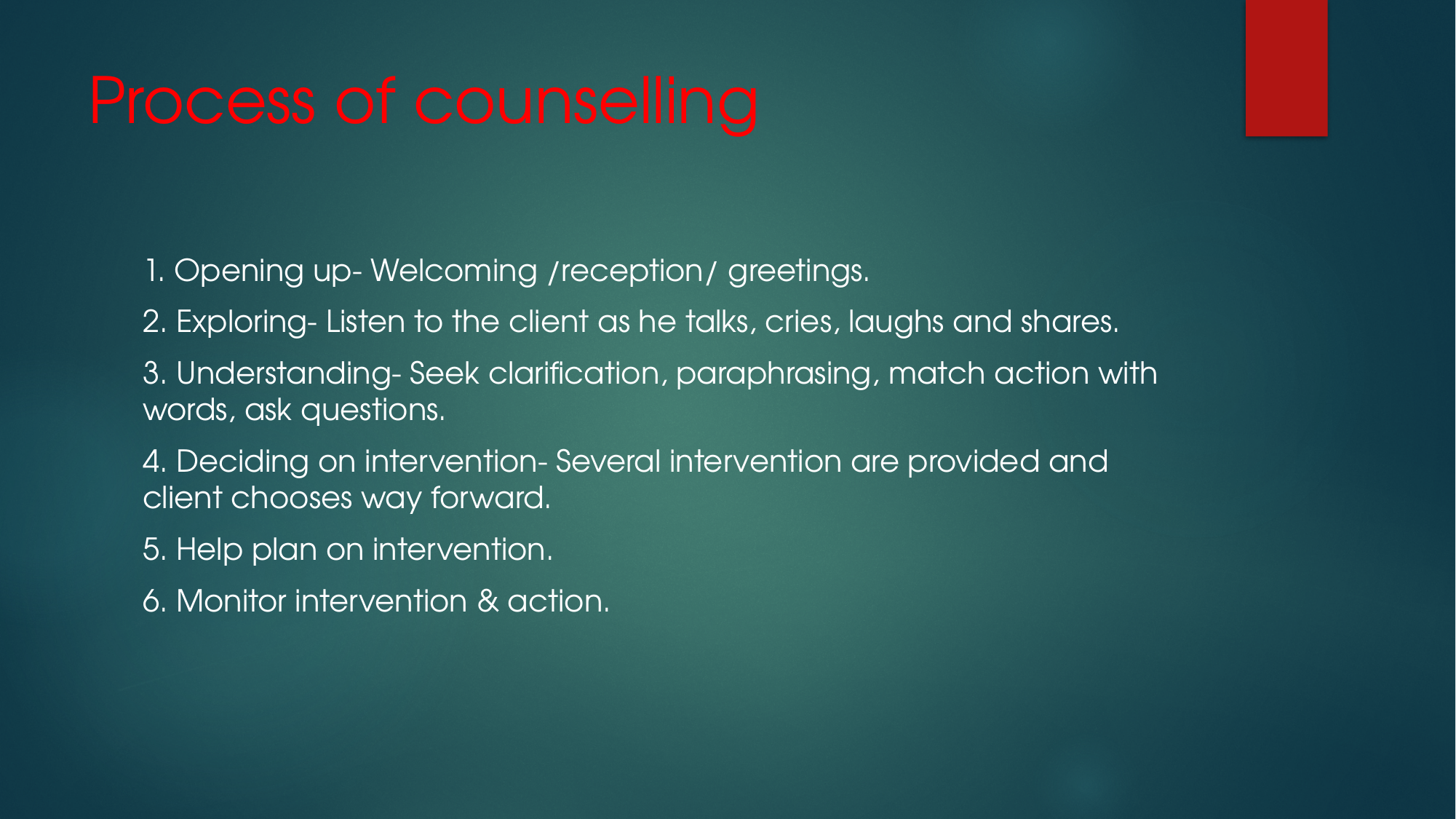

# Process of counselling
1. Opening up- Welcoming /reception/ greetings.
2. Exploring- Listen to the client as he talks, cries, laughs and shares.
3. Understanding- Seek clarification, paraphrasing, match action with words, ask questions.
4. Deciding on intervention- Several intervention are provided and client chooses way forward.
5. Help plan on intervention.
6. Monitor intervention & action.